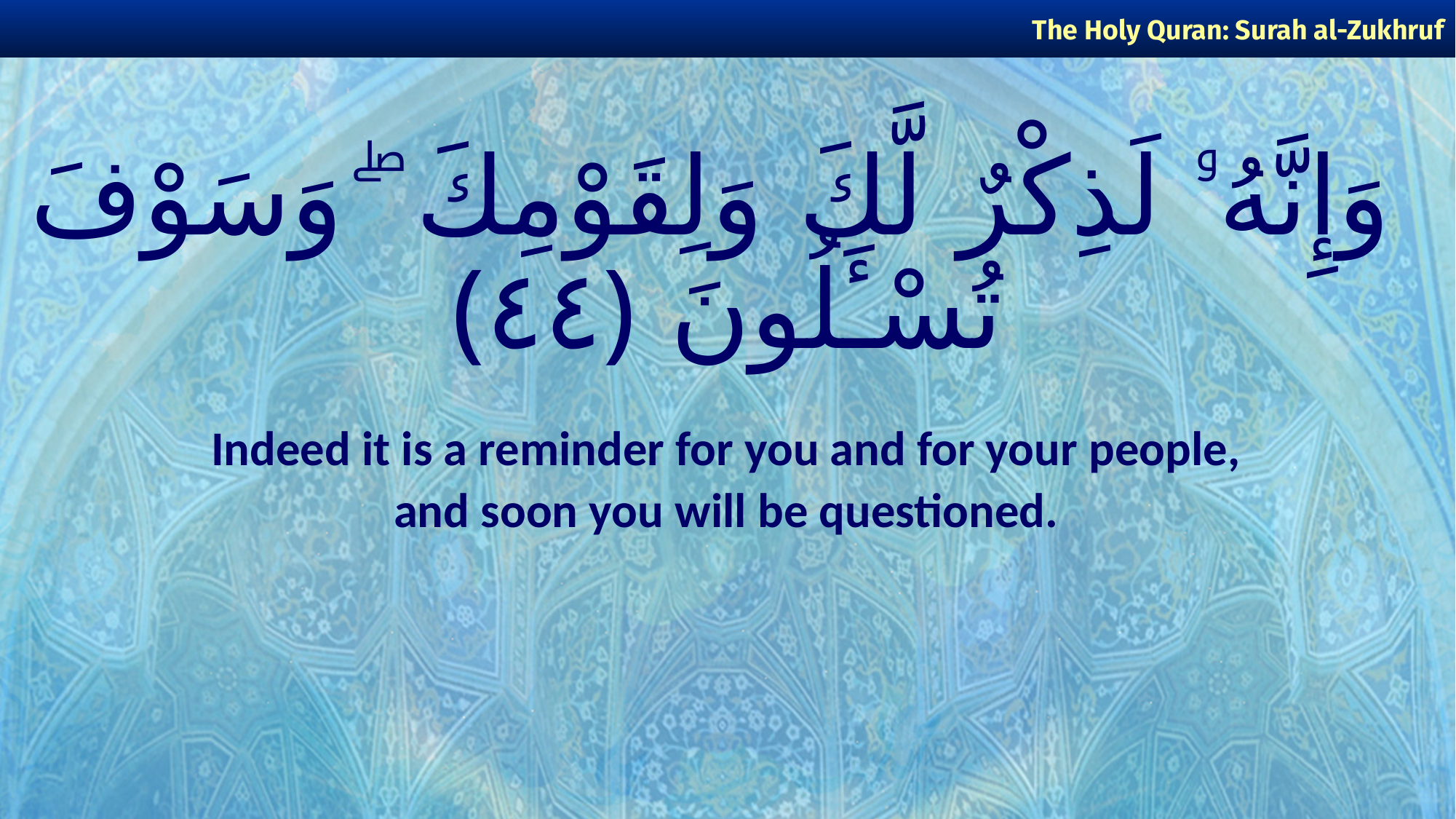

The Holy Quran: Surah al-Zukhruf
# وَإِنَّهُۥ لَذِكْرٌ لَّكَ وَلِقَوْمِكَ ۖ وَسَوْفَ تُسْـَٔلُونَ ﴿٤٤﴾
Indeed it is a reminder for you and for your people,
and soon you will be questioned.